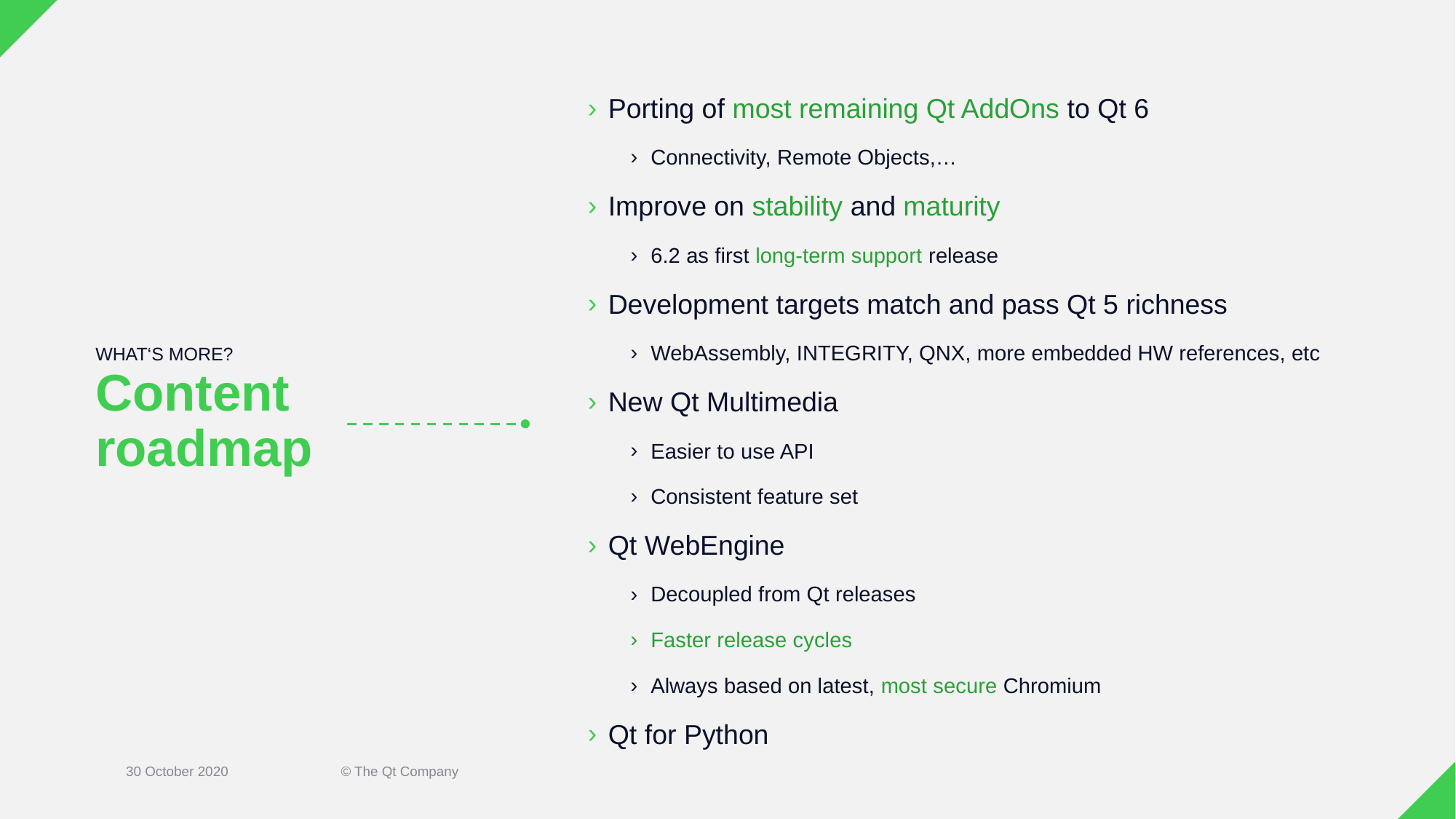

Porting of most remaining Qt AddOns to Qt 6
Connectivity, Remote Objects,…
Improve on stability and maturity
6.2 as first long-term support release
Development targets match and pass Qt 5 richness
WebAssembly, INTEGRITY, QNX, more embedded HW references, etc
New Qt Multimedia
Easier to use API
Consistent feature set
Qt WebEngine
Decoupled from Qt releases
Faster release cycles
Always based on latest, most secure Chromium
Qt for Python
WHAT‘S MORE?
Content roadmap
© The Qt Company
30 October 2020